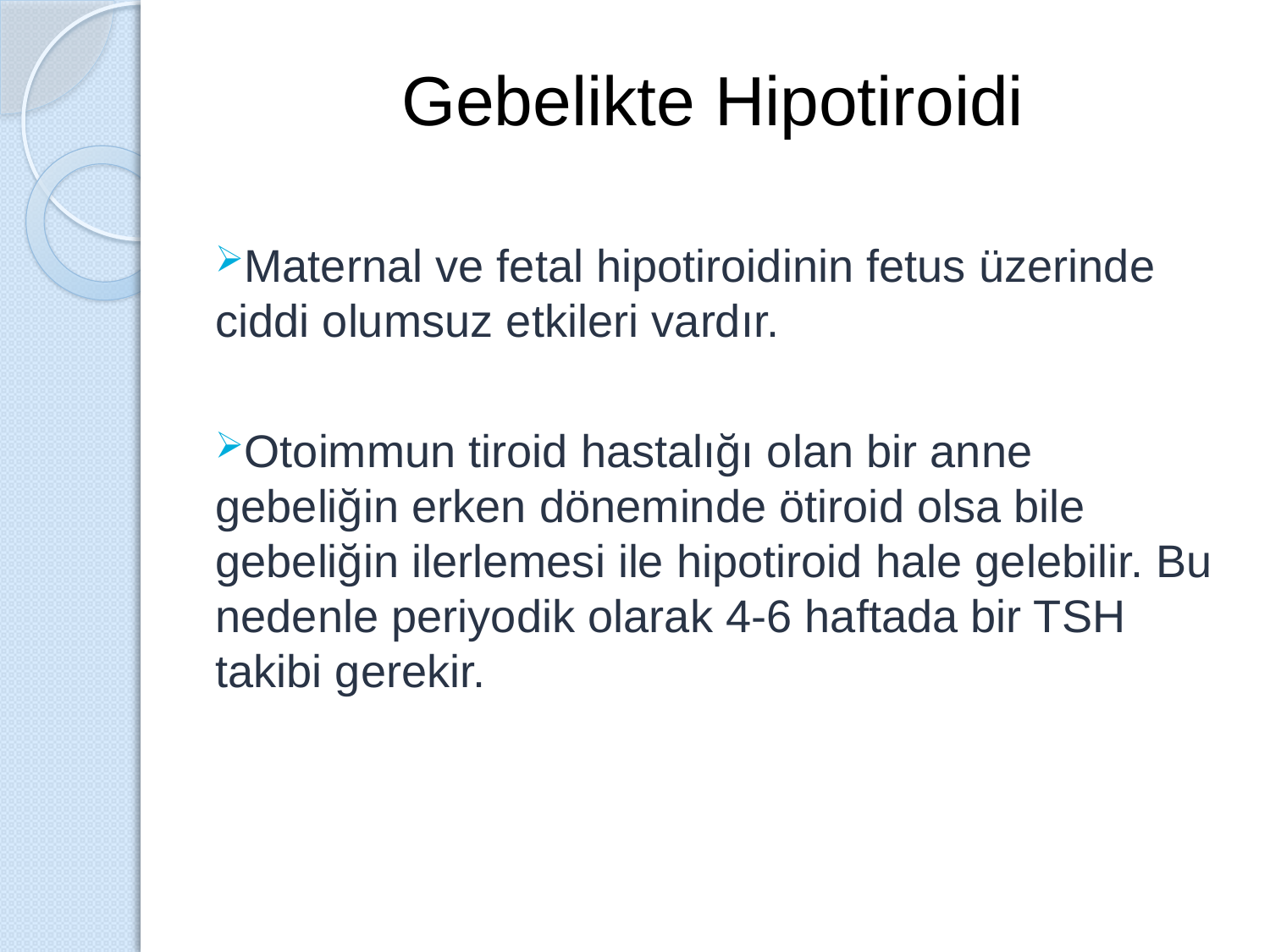

# Gebelikte Hipotiroidi
Maternal ve fetal hipotiroidinin fetus üzerinde ciddi olumsuz etkileri vardır.

Otoimmun tiroid hastalığı olan bir anne gebeliğin erken döneminde ötiroid olsa bile gebeliğin ilerlemesi ile hipotiroid hale gelebilir. Bu nedenle periyodik olarak 4-6 haftada bir TSH takibi gerekir.